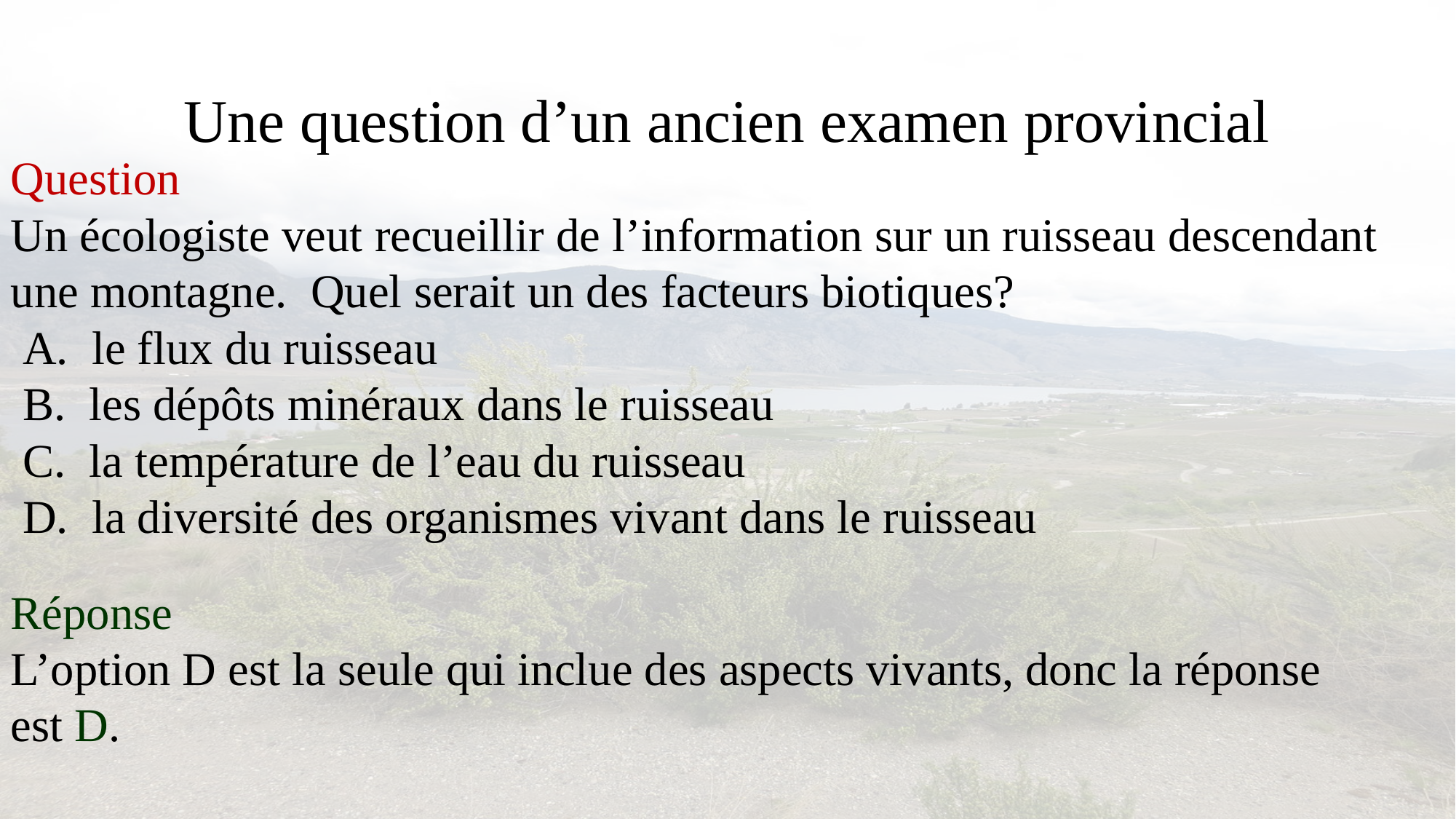

# Une question d’un ancien examen provincial
Question
Un écologiste veut recueillir de l’information sur un ruisseau descendant une montagne.  Quel serait un des facteurs biotiques?
 A.  le flux du ruisseau
 B.  les dépôts minéraux dans le ruisseau
 C.  la température de l’eau du ruisseau
 D.  la diversité des organismes vivant dans le ruisseau
Réponse
L’option D est la seule qui inclue des aspects vivants, donc la réponse est D.